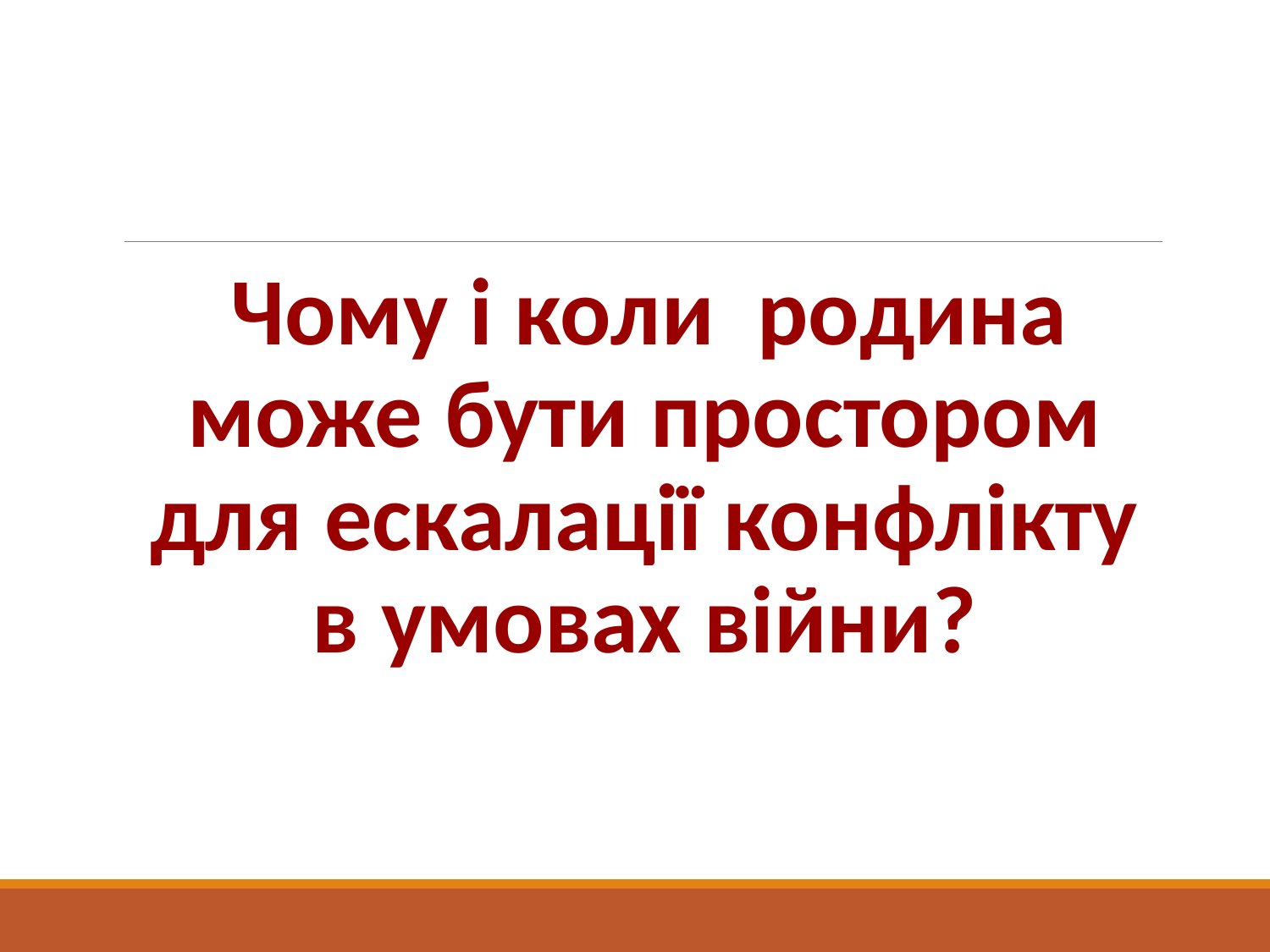

#
Чому і коли  родина може бути простором для ескалації конфлікту в умовах війни?